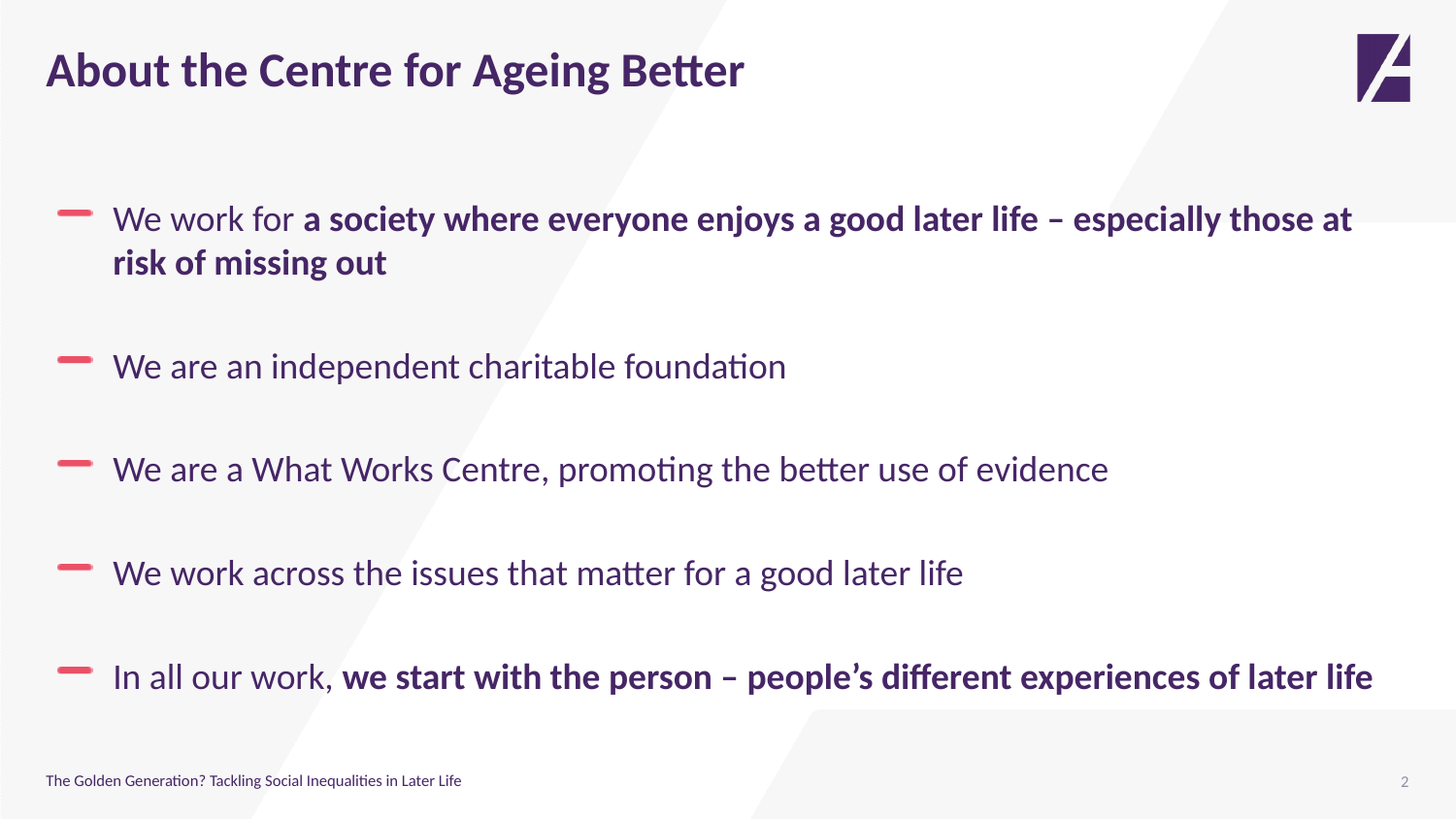

About the Centre for Ageing Better

We work for a society where everyone enjoys a good later life – especially those at risk of missing out

We are an independent charitable foundation

We are a What Works Centre, promoting the better use of evidence

We work across the issues that matter for a good later life

In all our work, we start with the person – people’s different experiences of later life
2
The Golden Generation? Tackling Social Inequalities in Later Life